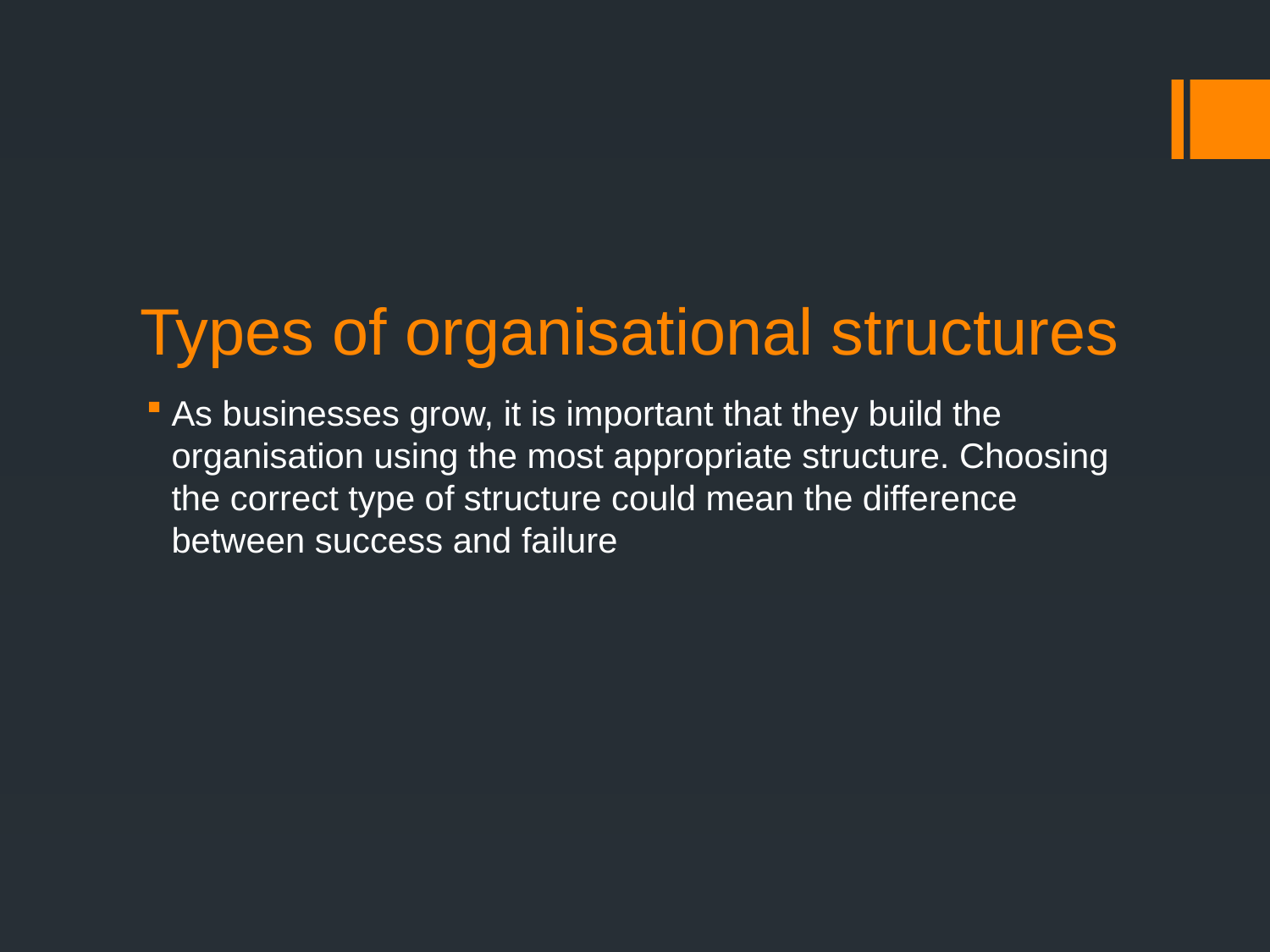

# Types of organisational structures
As businesses grow, it is important that they build the organisation using the most appropriate structure. Choosing the correct type of structure could mean the difference between success and failure